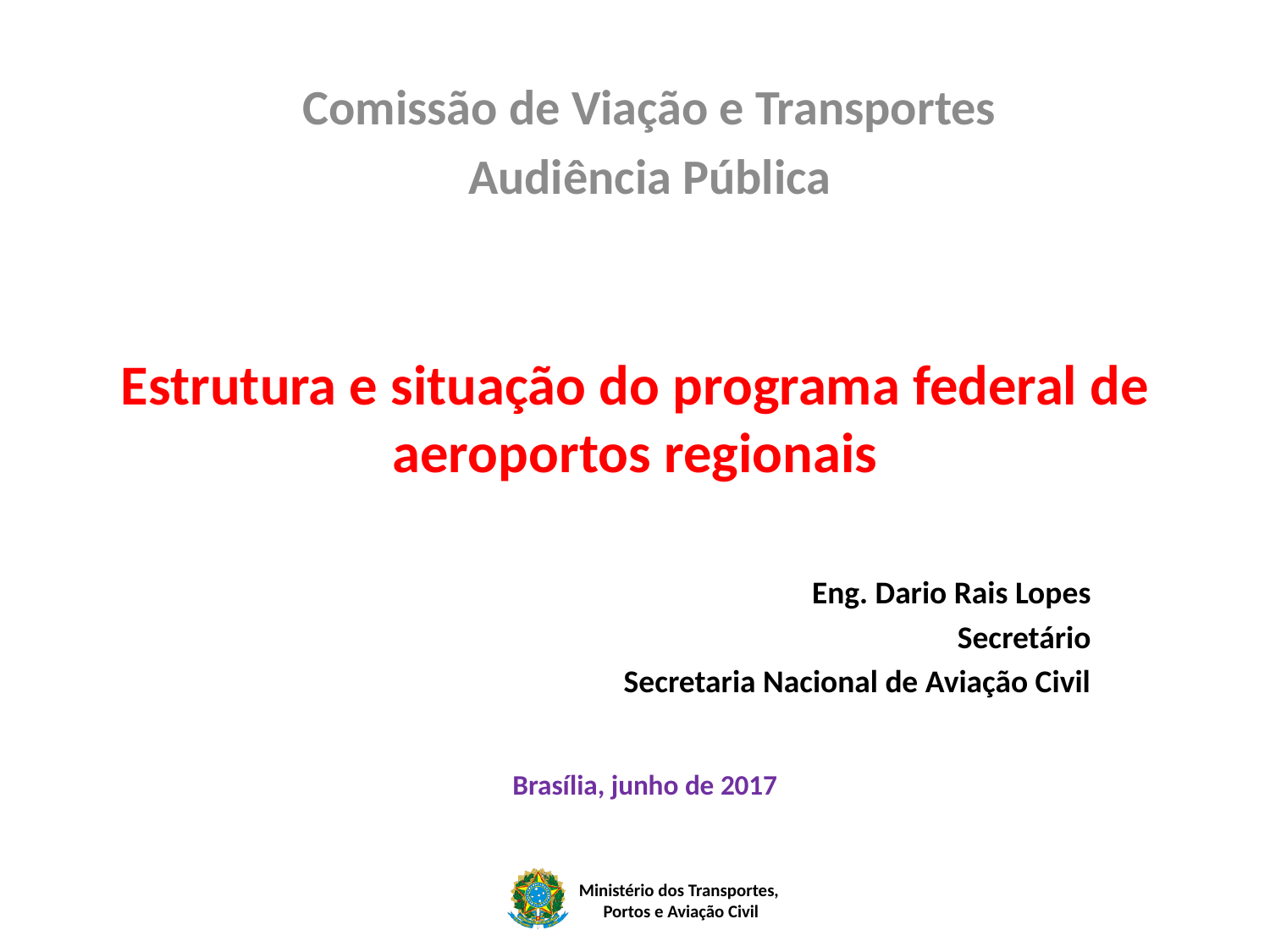

Comissão de Viação e Transportes
Audiência Pública
# Estrutura e situação do programa federal de aeroportos regionais
Eng. Dario Rais Lopes
Secretário
Secretaria Nacional de Aviação Civil
Brasília, junho de 2017